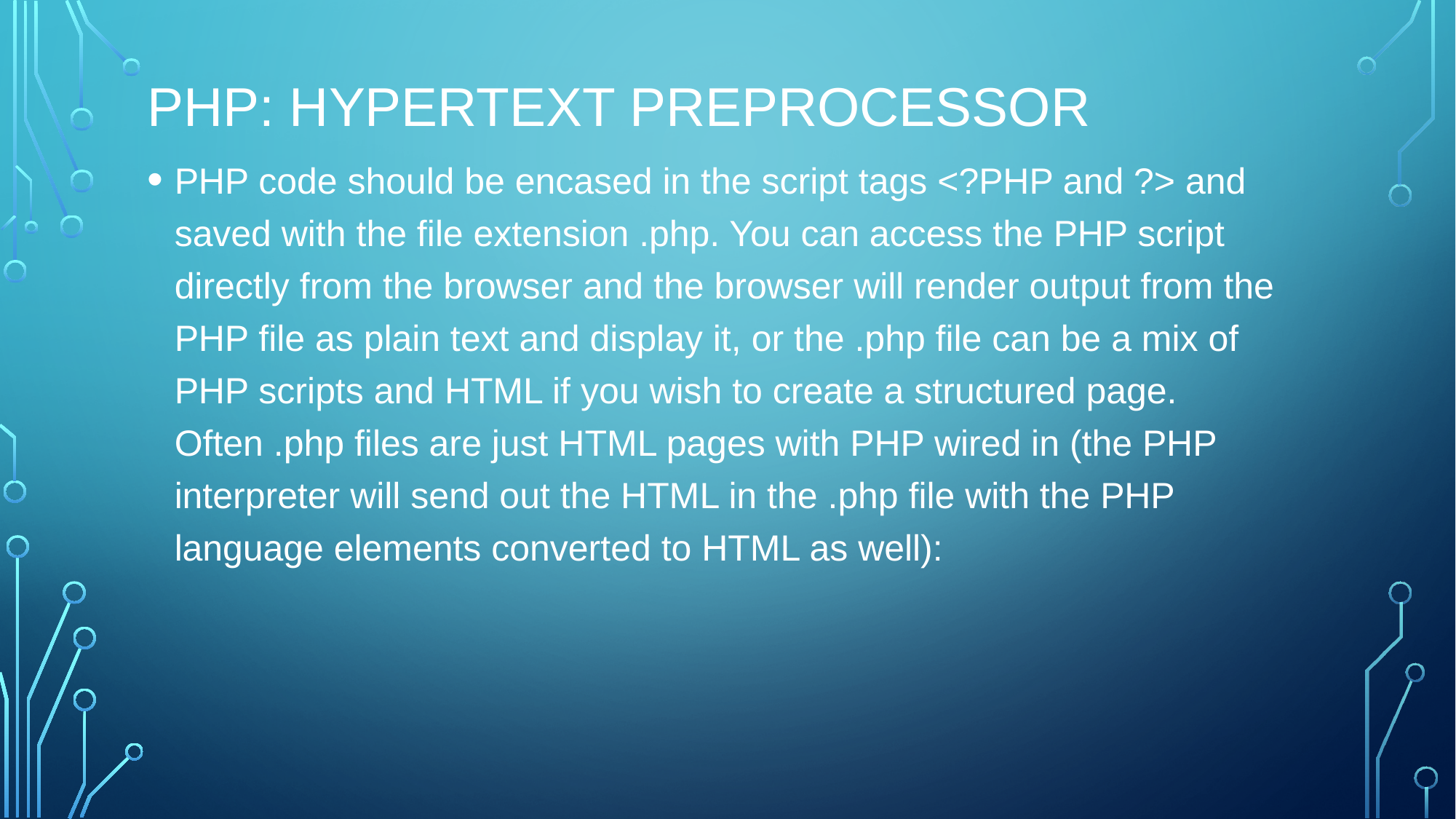

# PHP: Hypertext Preprocessor
PHP code should be encased in the script tags <?PHP and ?> and saved with the file extension .php. You can access the PHP script directly from the browser and the browser will render output from the PHP file as plain text and display it, or the .php file can be a mix of PHP scripts and HTML if you wish to create a structured page. Often .php files are just HTML pages with PHP wired in (the PHP interpreter will send out the HTML in the .php file with the PHP language elements converted to HTML as well):